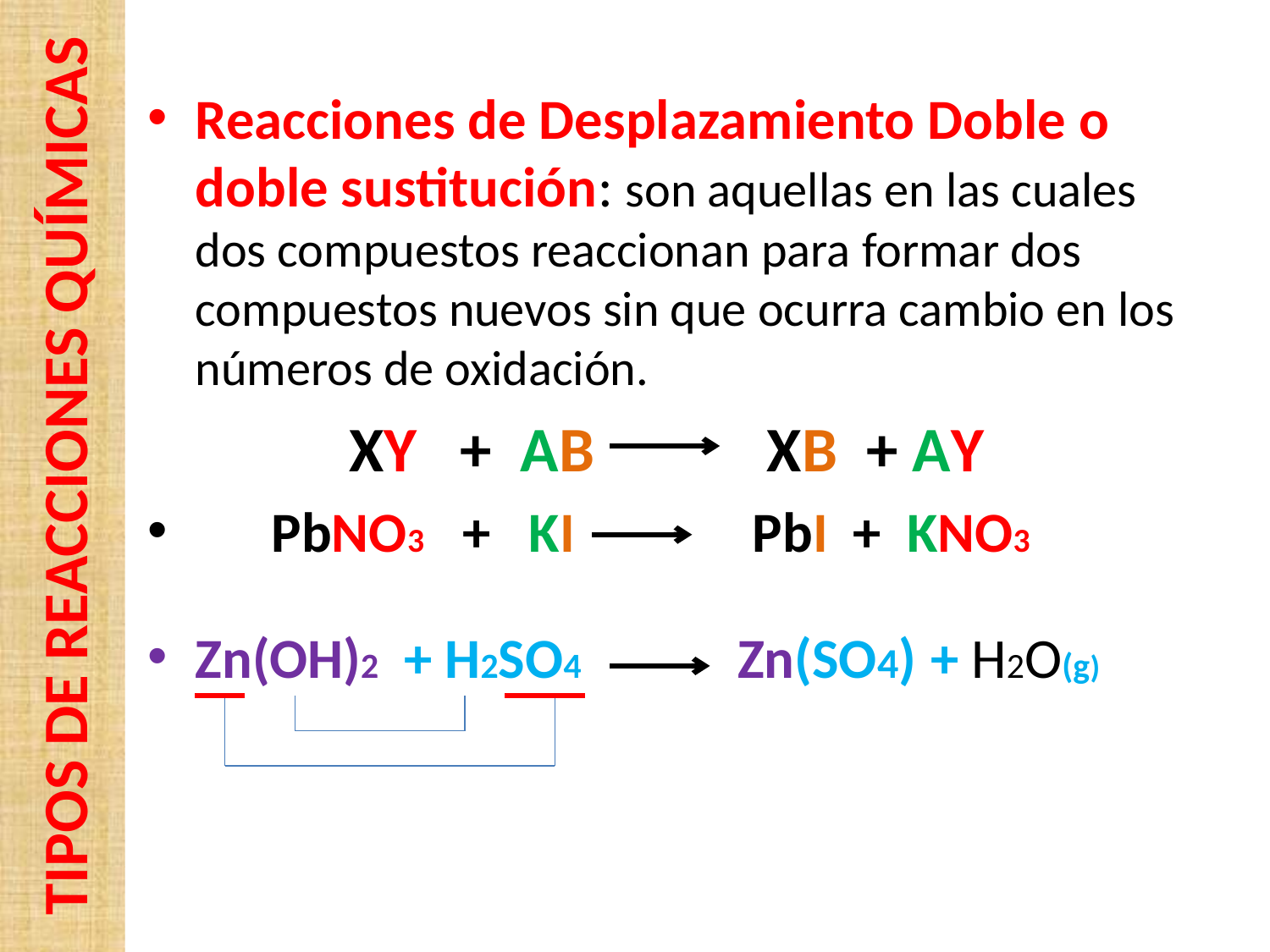

Reacciones de Desplazamiento Doble o doble sustitución: son aquellas en las cuales dos compuestos reaccionan para formar dos compuestos nuevos sin que ocurra cambio en los números de oxidación.
              XY   +  AB            XB  + AY
      PbNO3   +   KI              PbI  +  KNO3

Zn(OH)2  + H2SO4             Zn(SO4)  + H2O(g)
# TIPOS DE REACCIONES QUÍMICAS